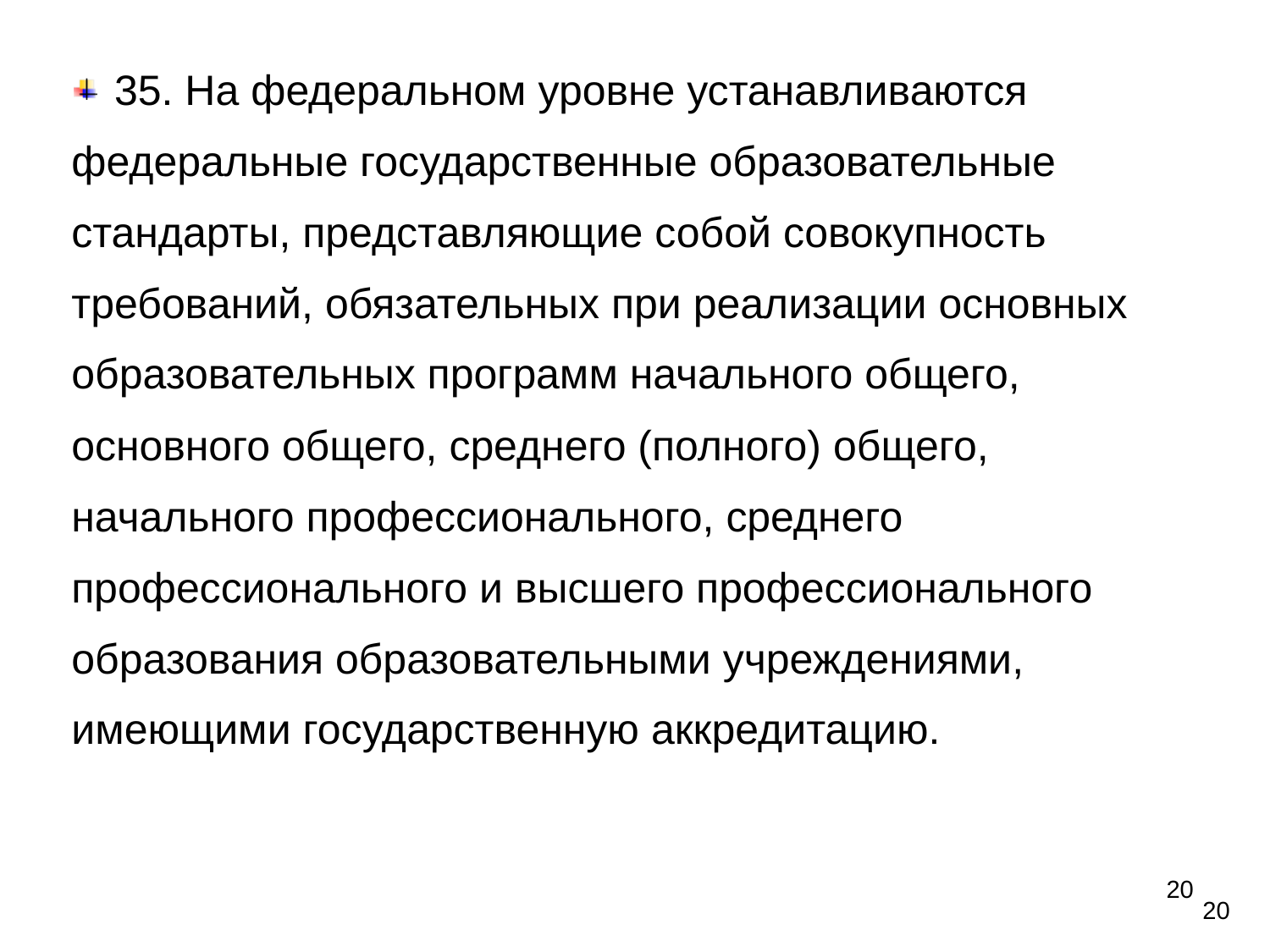

35. На федеральном уровне устанавливаются федеральные государственные образовательные стандарты, представляющие собой совокупность требований, обязательных при реализации основных образовательных программ начального общего, основного общего, среднего (полного) общего, начального профессионального, среднего профессионального и высшего профессионального образования образовательными учреждениями, имеющими государственную аккредитацию.
20
20